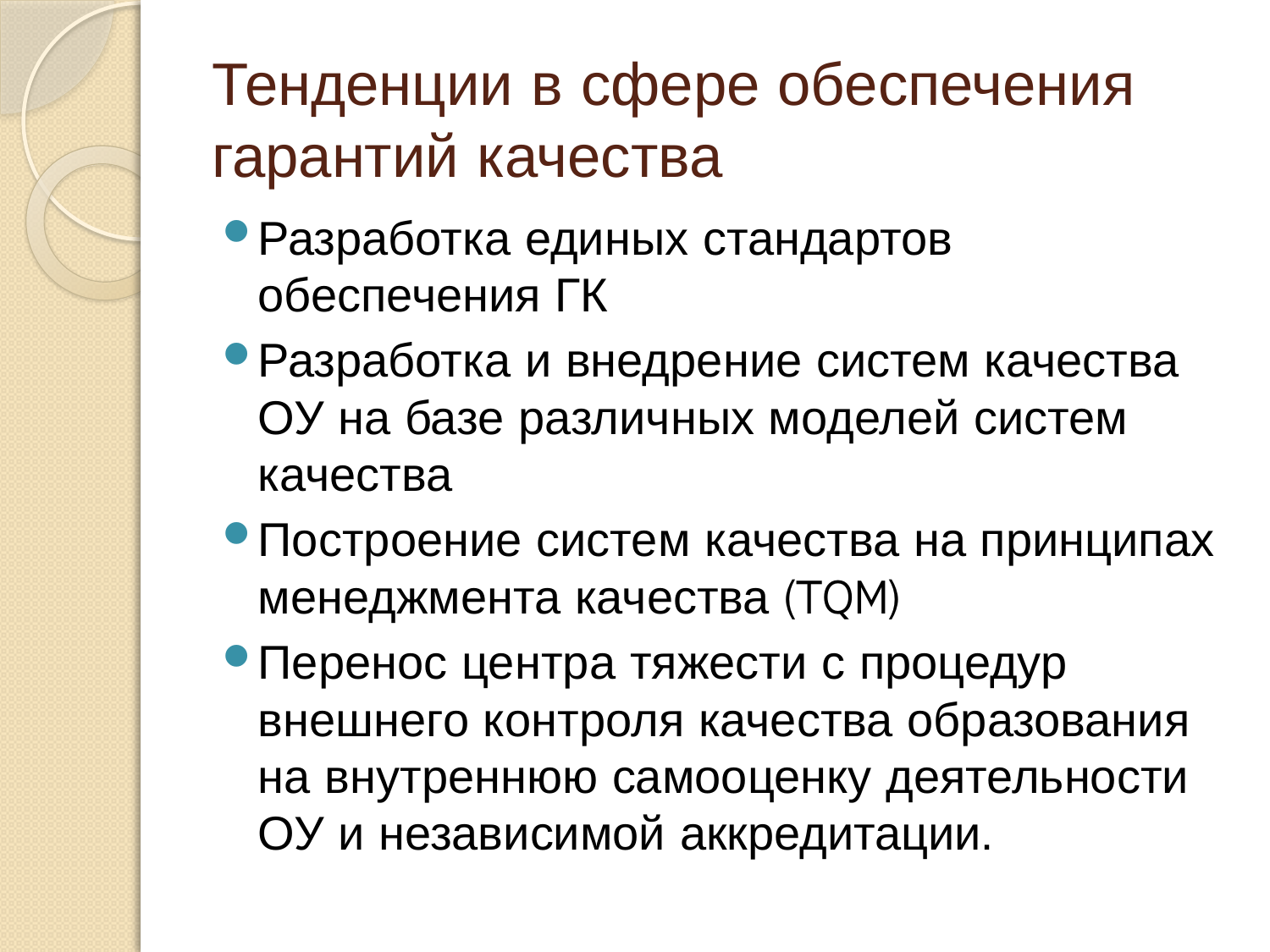

# Тенденции в сфере обеспечения гарантий качества
Разработка единых стандартов обеспечения ГК
Разработка и внедрение систем качества ОУ на базе различных моделей систем качества
Построение систем качества на принципах менеджмента качества (TQM)
Перенос центра тяжести с процедур внешнего контроля качества образования на внутреннюю самооценку деятельности ОУ и независимой аккредитации.